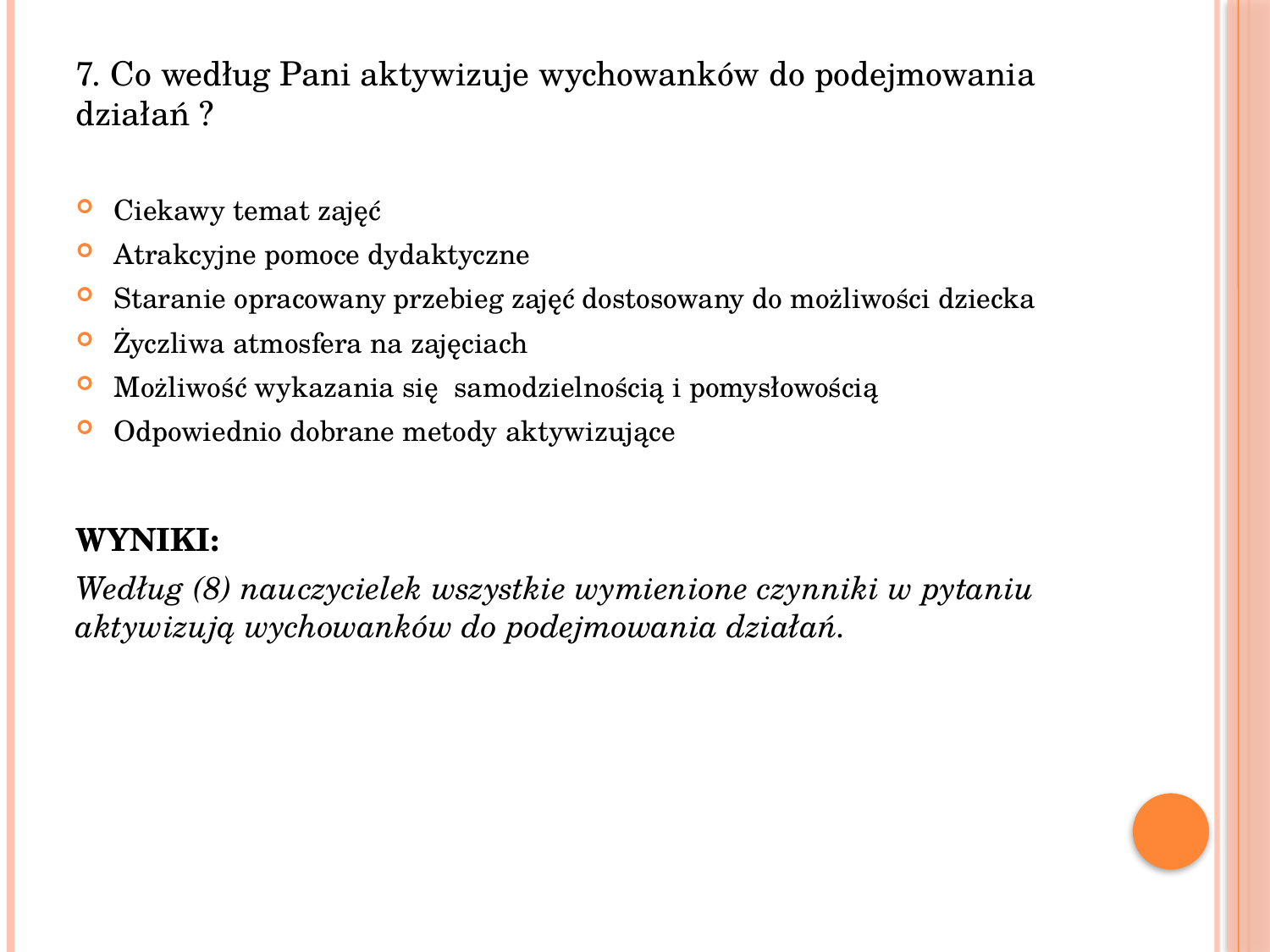

7. Co według Pani aktywizuje wychowanków do podejmowania działań ?

Ciekawy temat zajęć
Atrakcyjne pomoce dydaktyczne
Staranie opracowany przebieg zajęć dostosowany do możliwości dziecka
Życzliwa atmosfera na zajęciach
Możliwość wykazania się  samodzielnością i pomysłowością
Odpowiednio dobrane metody aktywizujące

WYNIKI:
Według (8) nauczycielek wszystkie wymienione czynniki w pytaniu aktywizują wychowanków do podejmowania działań.